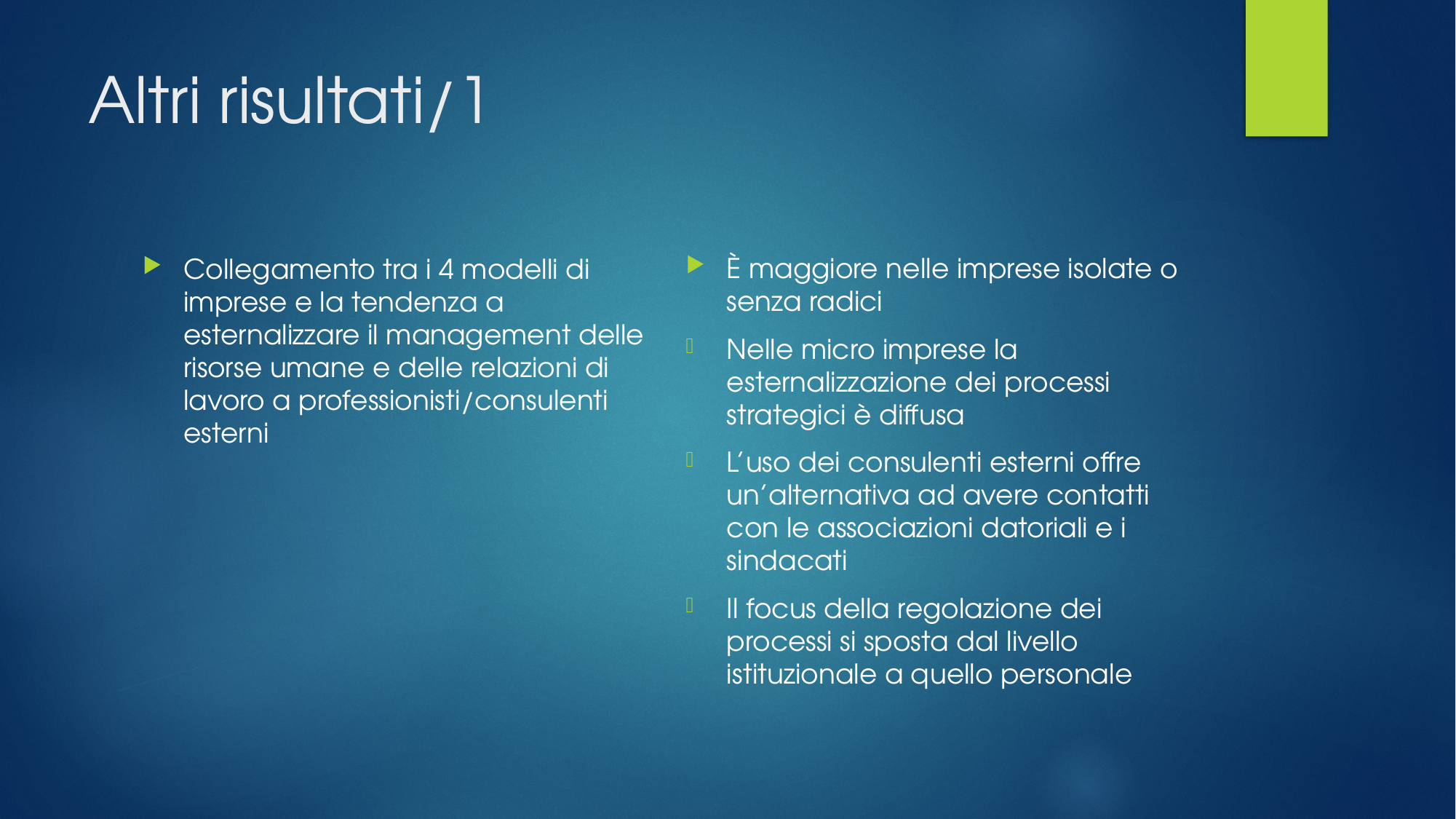

# Altri risultati/1
È maggiore nelle imprese isolate o senza radici
Nelle micro imprese la esternalizzazione dei processi strategici è diffusa
L’uso dei consulenti esterni offre un’alternativa ad avere contatti con le associazioni datoriali e i sindacati
Il focus della regolazione dei processi si sposta dal livello istituzionale a quello personale
Collegamento tra i 4 modelli di imprese e la tendenza a esternalizzare il management delle risorse umane e delle relazioni di lavoro a professionisti/consulenti esterni